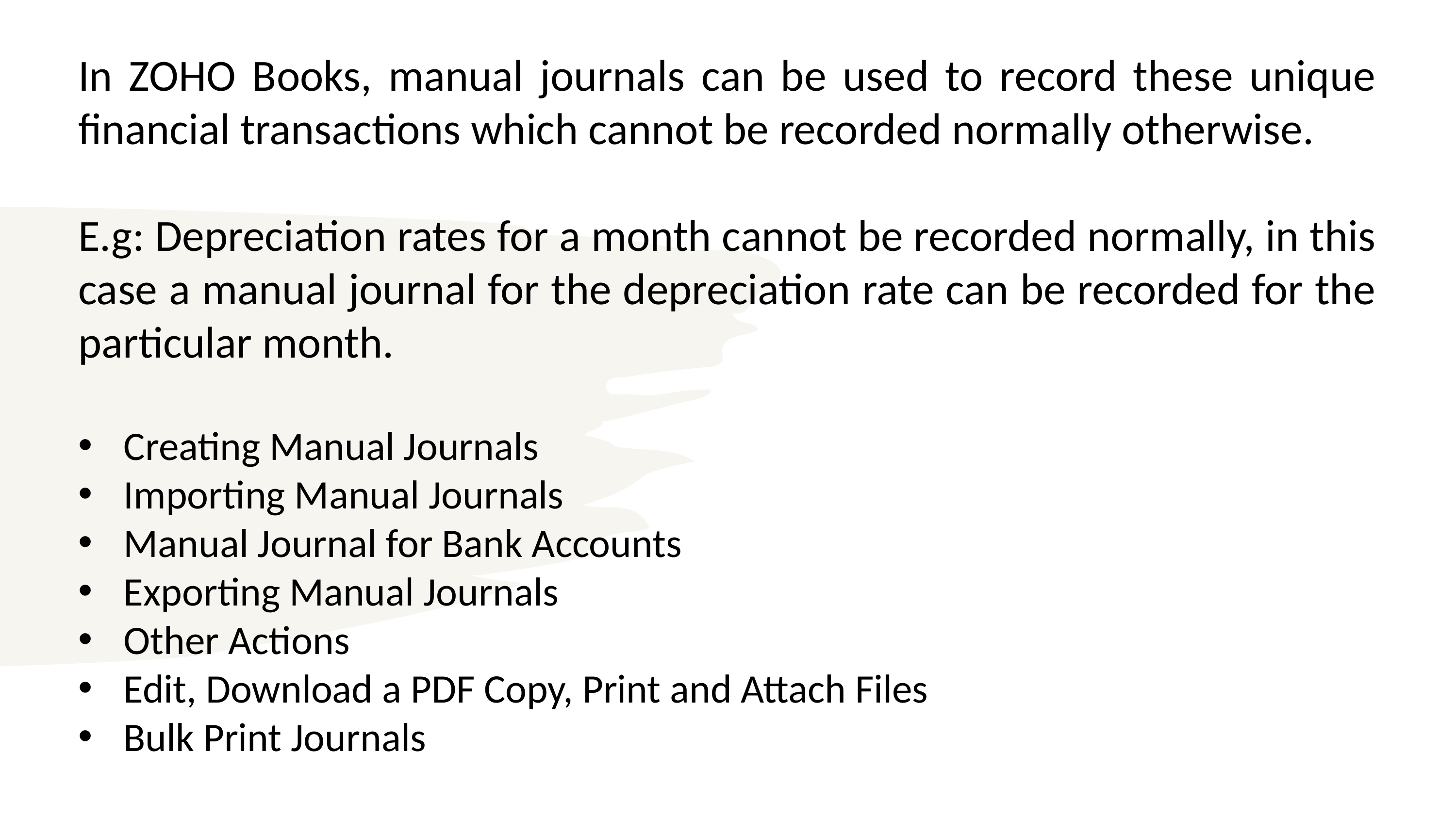

In ZOHO Books, manual journals can be used to record these unique financial transactions which cannot be recorded normally otherwise.

E.g: Depreciation rates for a month cannot be recorded normally, in this case a manual journal for the depreciation rate can be recorded for the particular month.

Creating Manual Journals
Importing Manual Journals
Manual Journal for Bank Accounts
Exporting Manual Journals
Other Actions
Edit, Download a PDF Copy, Print and Attach Files
Bulk Print Journals